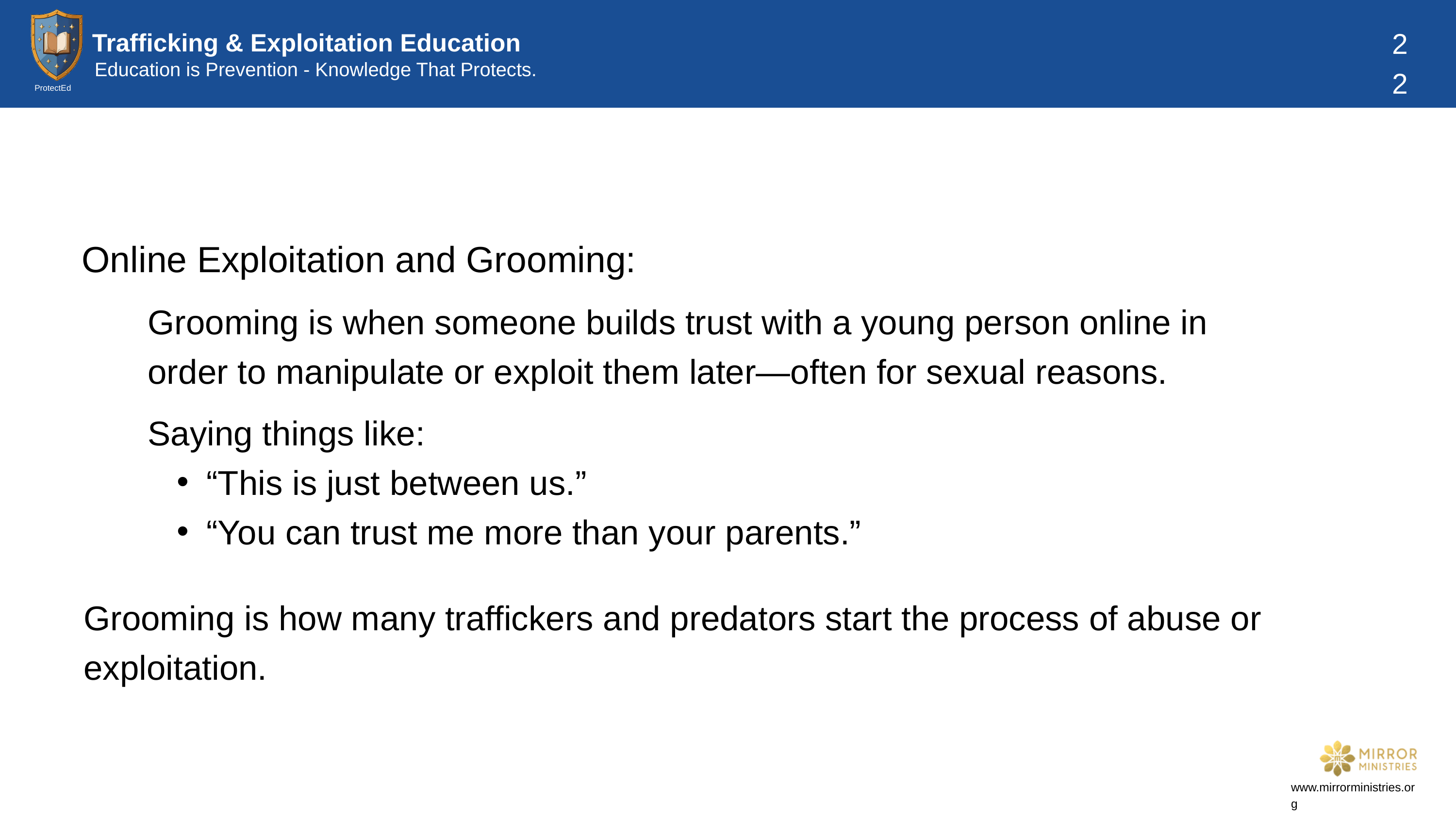

22
Trafficking & Exploitation Education
Education is Prevention - Knowledge That Protects.
ProtectEd
Online Exploitation and Grooming:
Grooming is when someone builds trust with a young person online in order to manipulate or exploit them later—often for sexual reasons.
Saying things like:
“This is just between us.”
“You can trust me more than your parents.”
Grooming is how many traffickers and predators start the process of abuse or exploitation.

www.mirrorministries.org